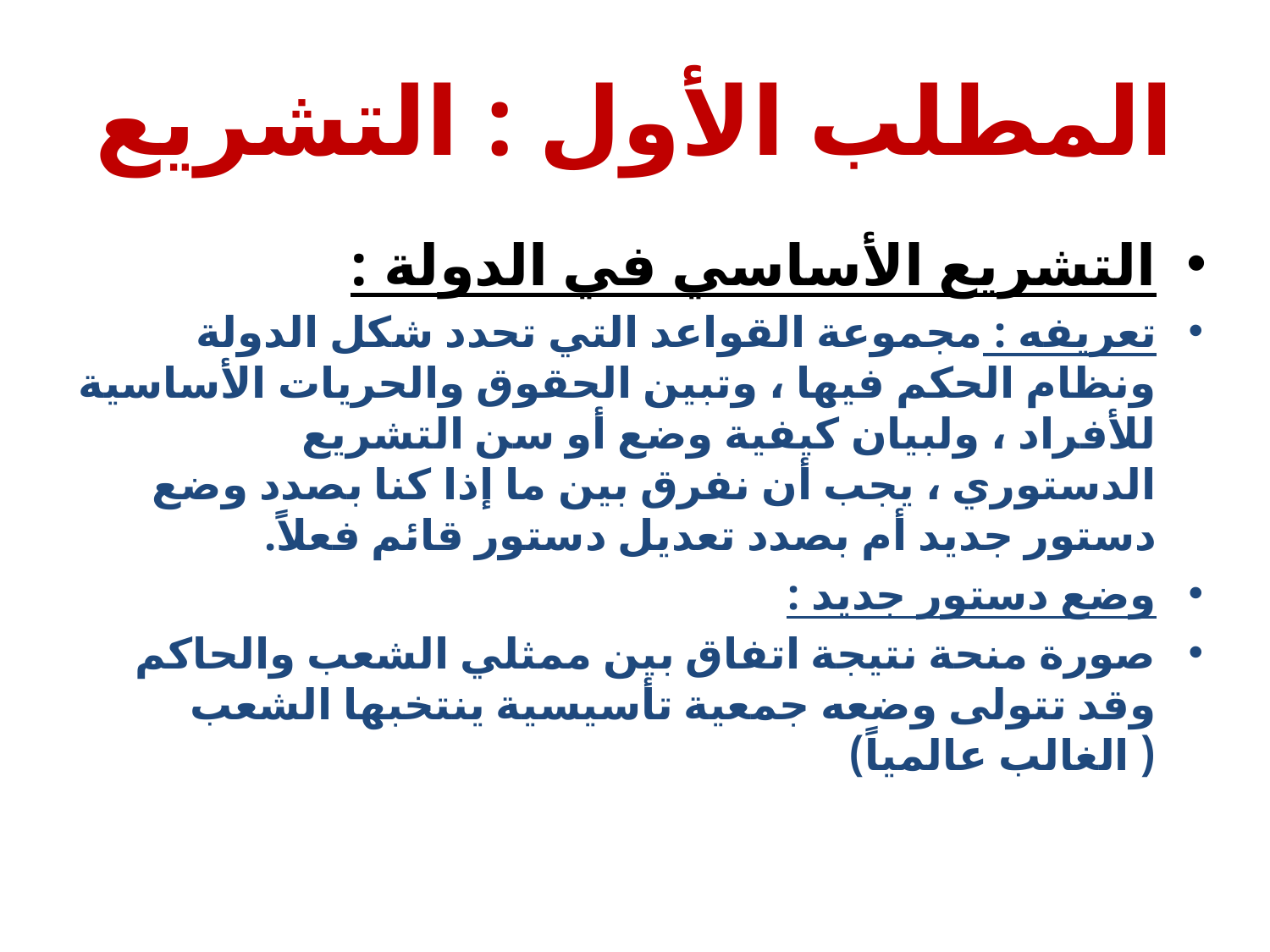

# المطلب الأول : التشريع
التشريع الأساسي في الدولة :
تعريفه : مجموعة القواعد التي تحدد شكل الدولة ونظام الحكم فيها ، وتبين الحقوق والحريات الأساسية للأفراد ، ولبيان كيفية وضع أو سن التشريع الدستوري ، يجب أن نفرق بين ما إذا كنا بصدد وضع دستور جديد أم بصدد تعديل دستور قائم فعلاً.
وضع دستور جديد :
صورة منحة نتيجة اتفاق بين ممثلي الشعب والحاكم وقد تتولى وضعه جمعية تأسيسية ينتخبها الشعب ( الغالب عالمياً)